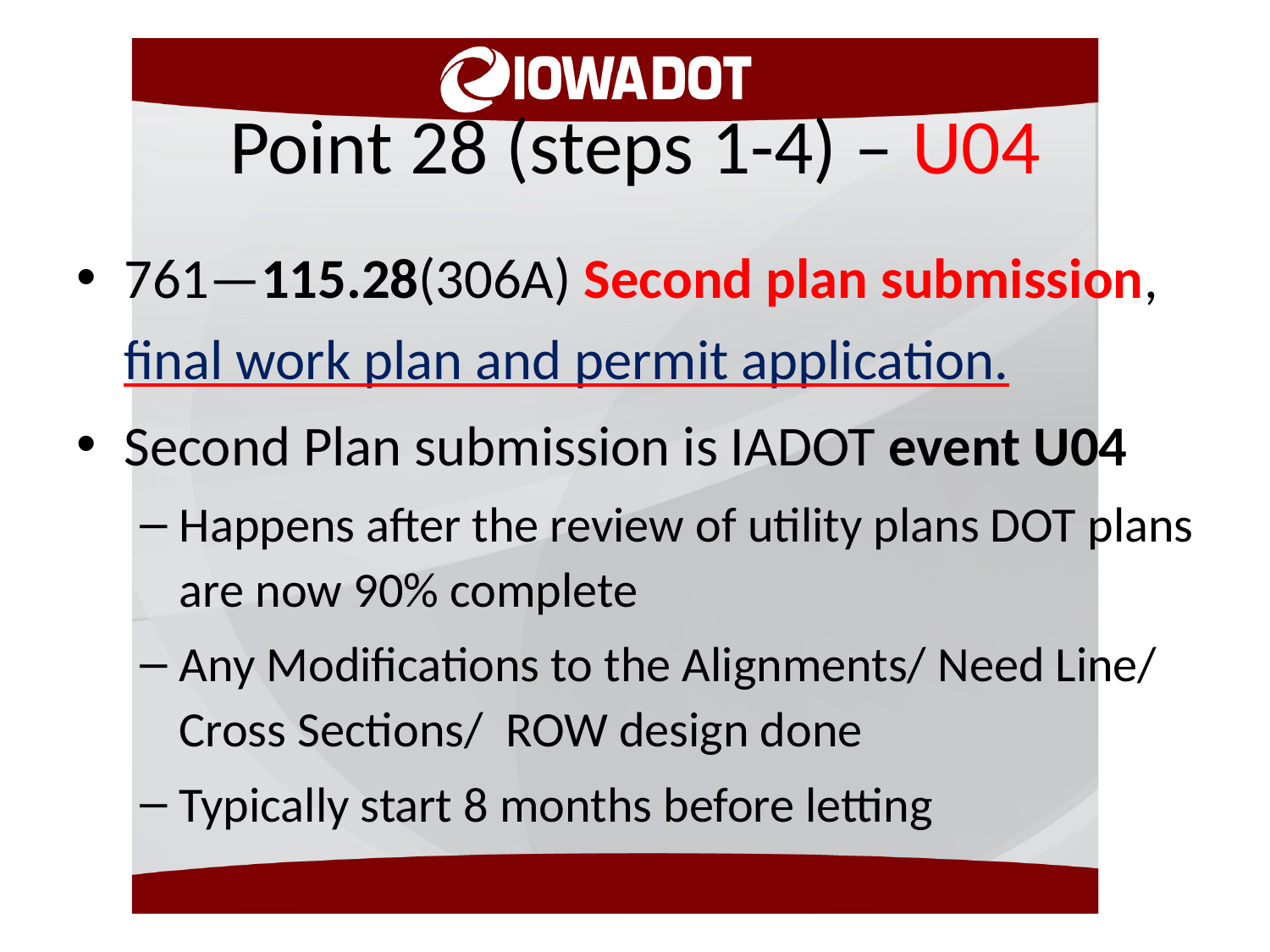

# Point 28 (steps 1-4) – U04
761—115.28(306A) Second plan submission, final work plan and permit application.
Second Plan submission is IADOT event U04
Happens after the review of utility plans DOT plans are now 90% complete
Any Modifications to the Alignments/ Need Line/ Cross Sections/  ROW design done
Typically start 8 months before letting